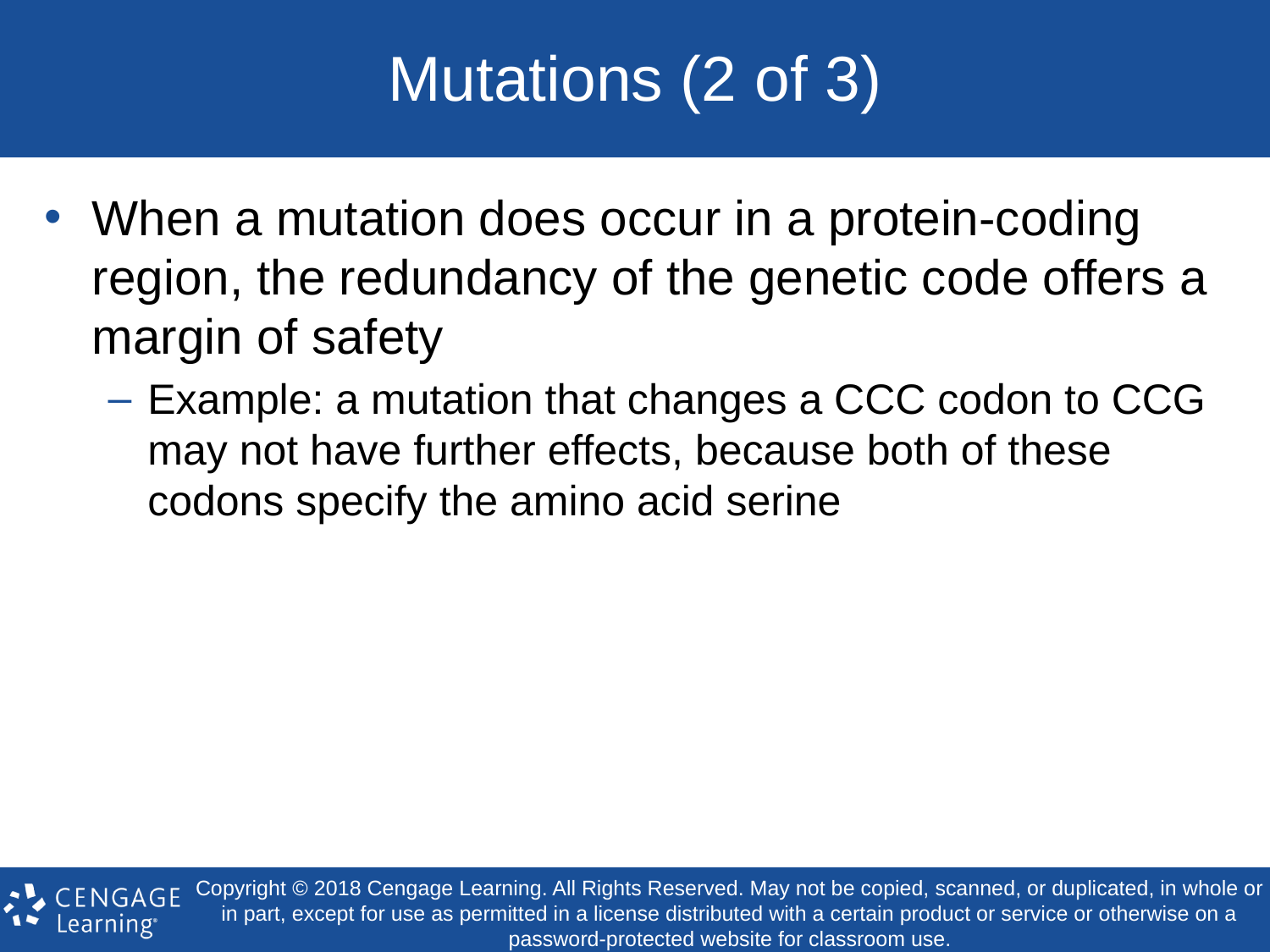

# Mutations (2 of 3)
When a mutation does occur in a protein-coding region, the redundancy of the genetic code offers a margin of safety
Example: a mutation that changes a CCC codon to CCG may not have further effects, because both of these codons specify the amino acid serine